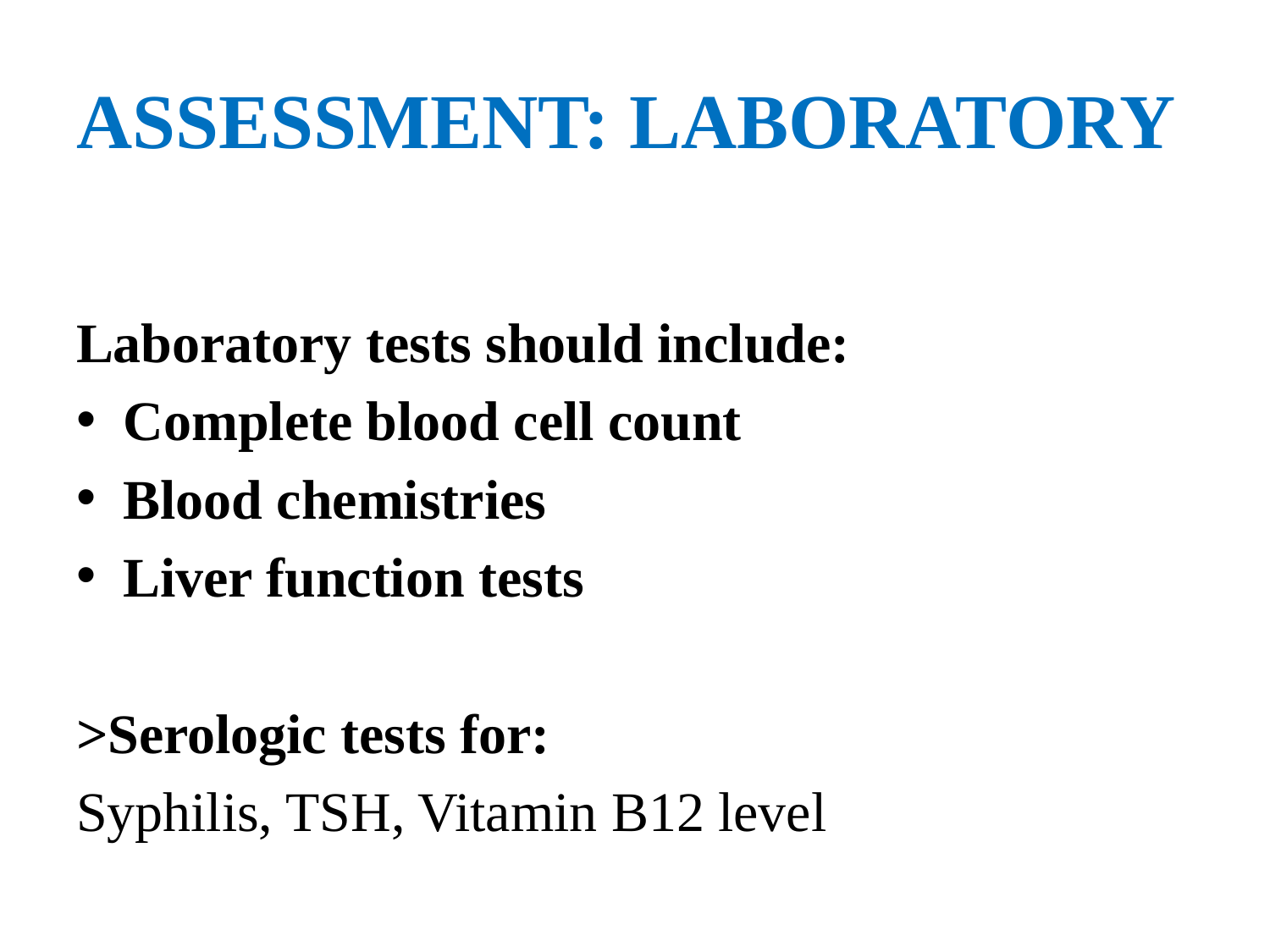

# ASSESSMENT: LABORATORY

Laboratory tests should include:
Complete blood cell count
Blood chemistries
Liver function tests

>Serologic tests for:
Syphilis, TSH, Vitamin B12 level